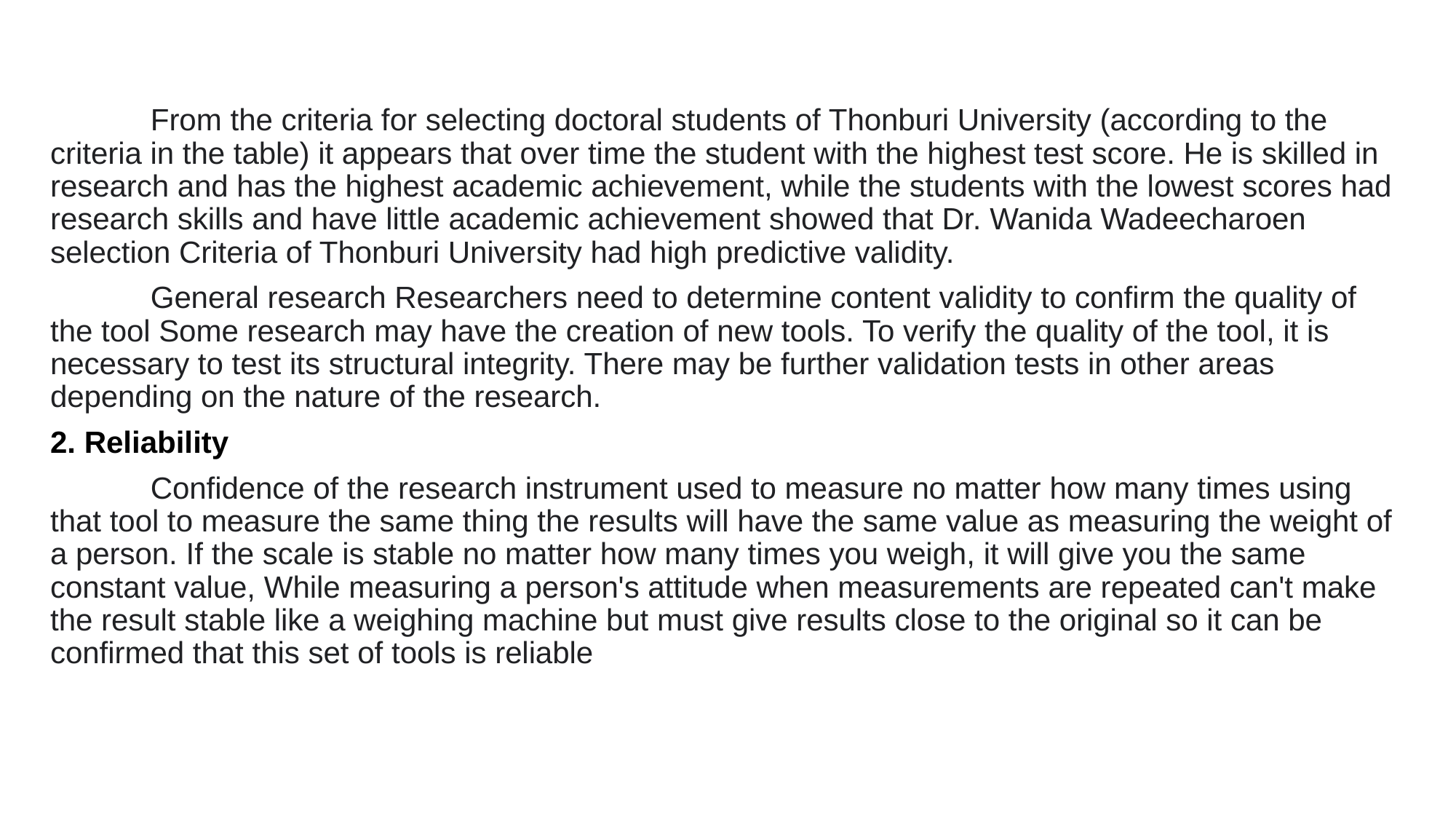

From the criteria for selecting doctoral students of Thonburi University (according to the criteria in the table) it appears that over time the student with the highest test score. He is skilled in research and has the highest academic achievement, while the students with the lowest scores had research skills and have little academic achievement showed that Dr. Wanida Wadeecharoen selection Criteria of Thonburi University had high predictive validity.
	 General research Researchers need to determine content validity to confirm the quality of the tool Some research may have the creation of new tools. To verify the quality of the tool, it is necessary to test its structural integrity. There may be further validation tests in other areas depending on the nature of the research.
2. Reliability
	 Confidence of the research instrument used to measure no matter how many times using that tool to measure the same thing the results will have the same value as measuring the weight of a person. If the scale is stable no matter how many times you weigh, it will give you the same constant value, While measuring a person's attitude when measurements are repeated can't make the result stable like a weighing machine but must give results close to the original so it can be confirmed that this set of tools is reliable